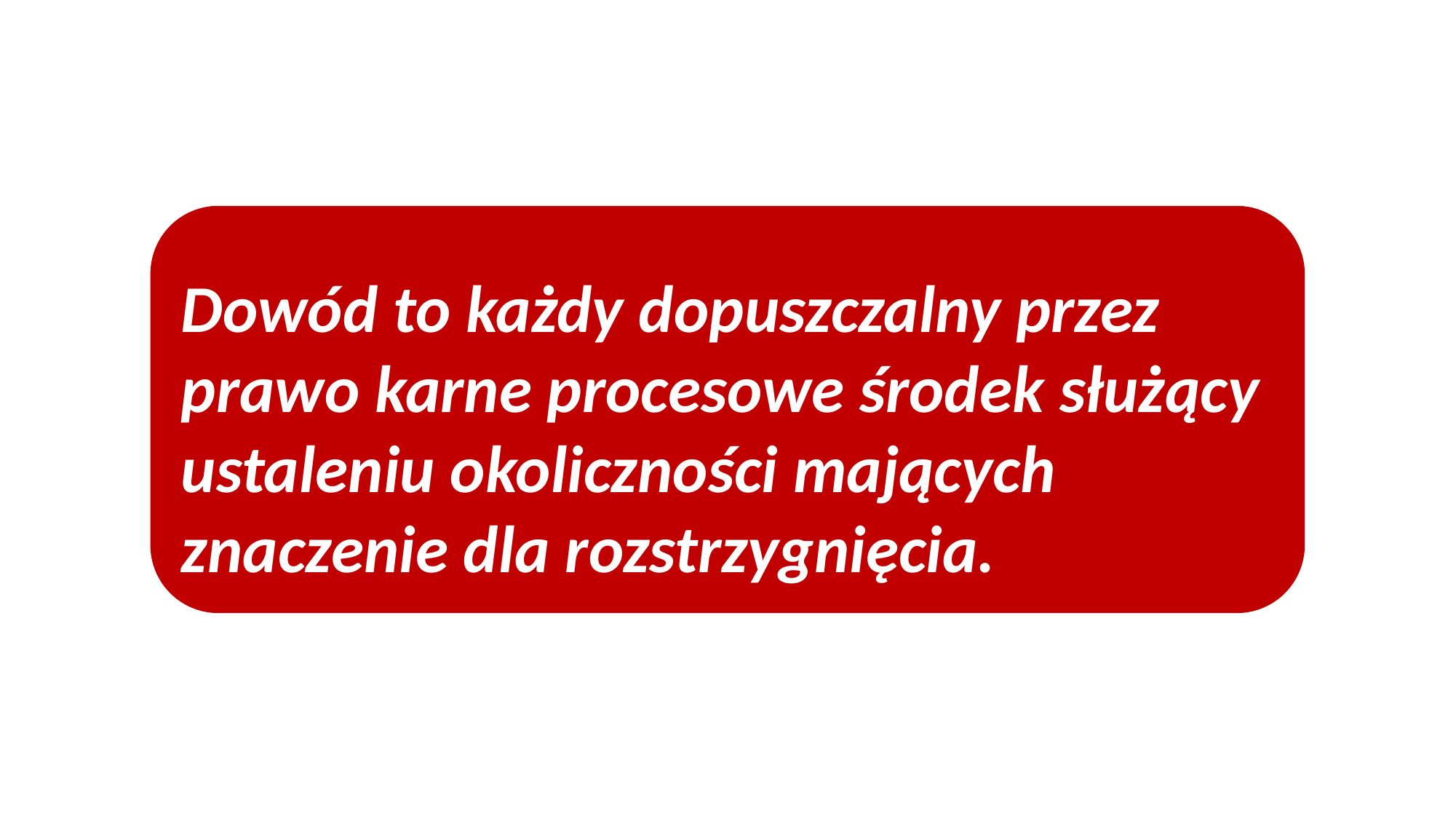

Dowód to każdy dopuszczalny przez prawo karne procesowe środek służący ustaleniu okoliczności mających znaczenie dla rozstrzygnięcia.